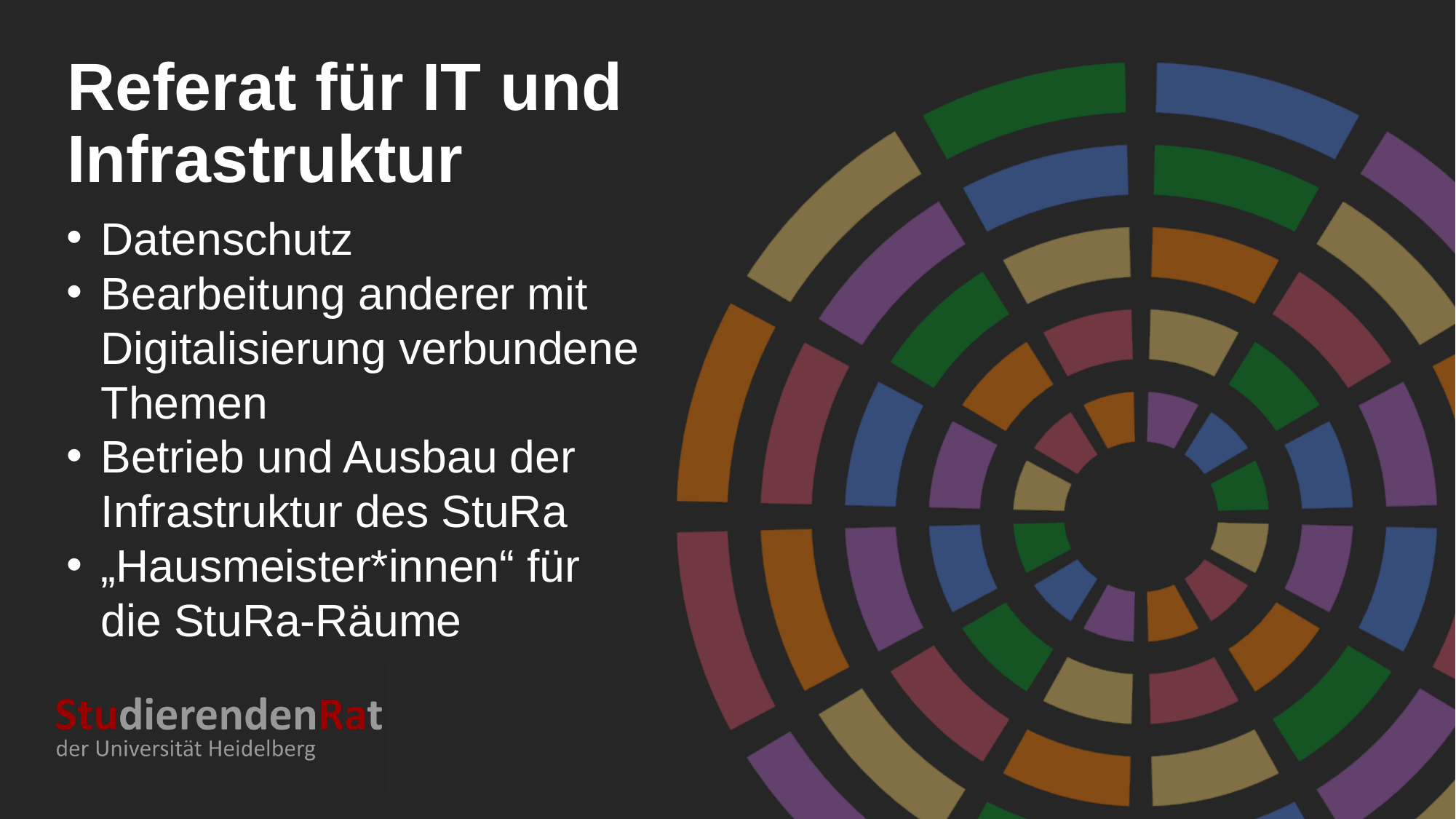

# Referat für IT und Infrastruktur
Datenschutz
Bearbeitung anderer mit
Digitalisierung verbundene
Themen
Betrieb und Ausbau der
Infrastruktur des StuRa
„Hausmeister*innen“ für
die StuRa-Räume